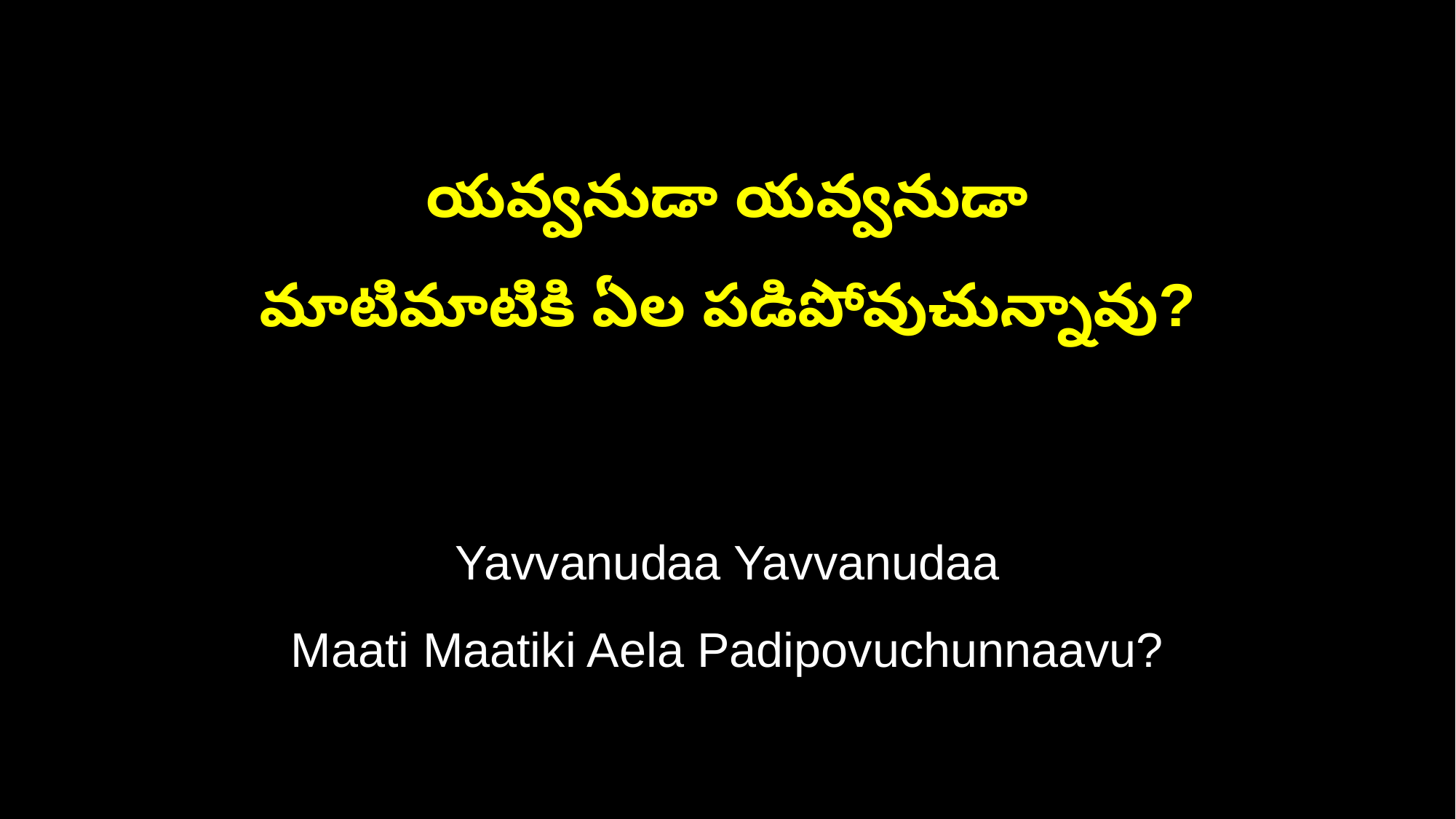

యవ్వనుడా యవ్వనుడా
మాటిమాటికి ఏల పడిపోవుచున్నావు?
Yavvanudaa Yavvanudaa
Maati Maatiki Aela Padipovuchunnaavu?